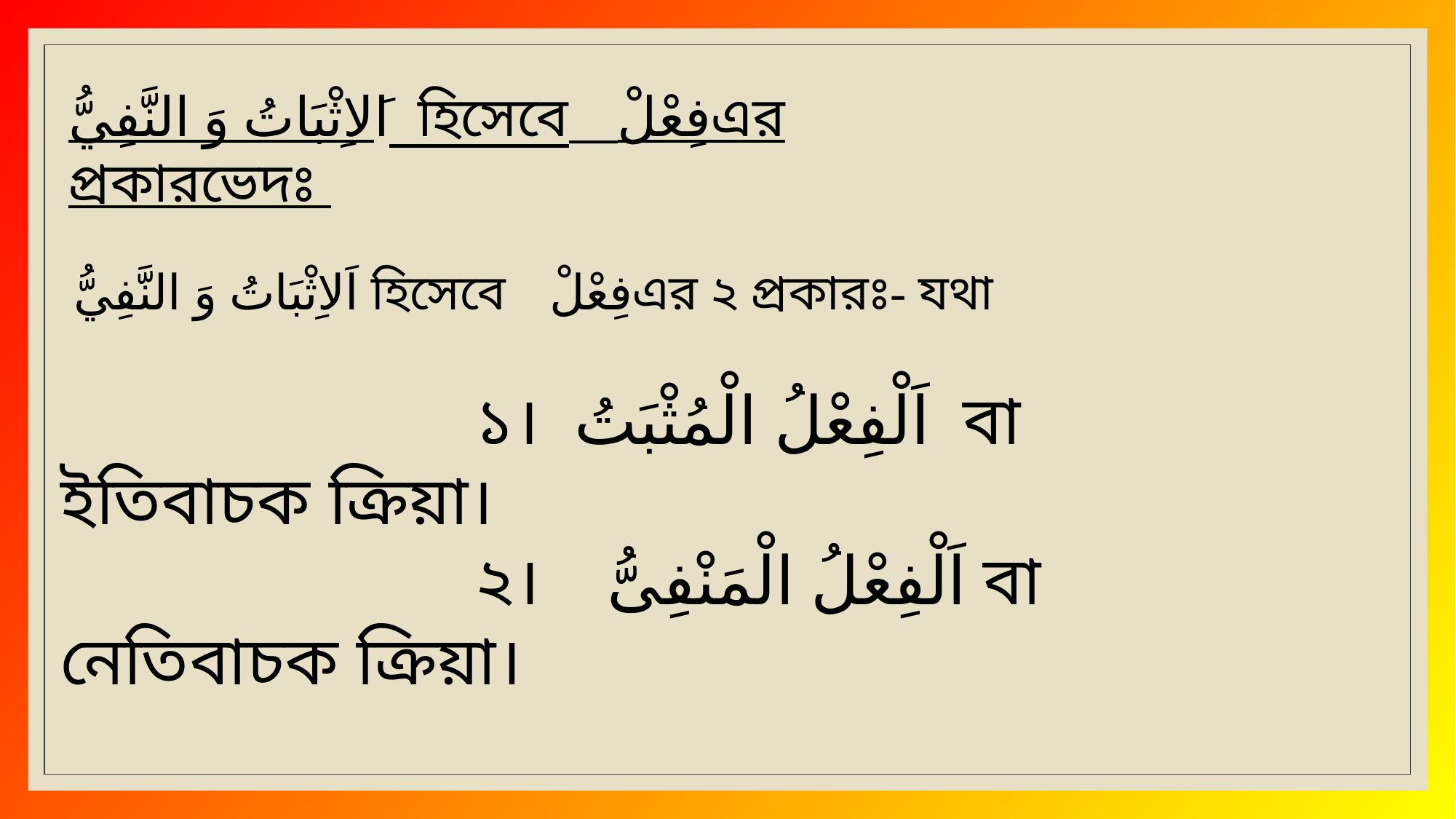

اَلاِثْبَاتُ وَ النَّفِيُّ  হিসেবে   فِعْلْএর প্রকারভেদঃ
 اَلاِثْبَاتُ وَ النَّفِيُّ হিসেবে   فِعْلْএর ২ প্রকারঃ- যথা

                                 ১।  اَلْفِعْلُ الْمُثْبَتُ  বা  ইতিবাচক ক্রিয়া।
                        ২।    اَلْفِعْلُ الْمَنْفِىُّ বা নেতিবাচক ক্রিয়া।